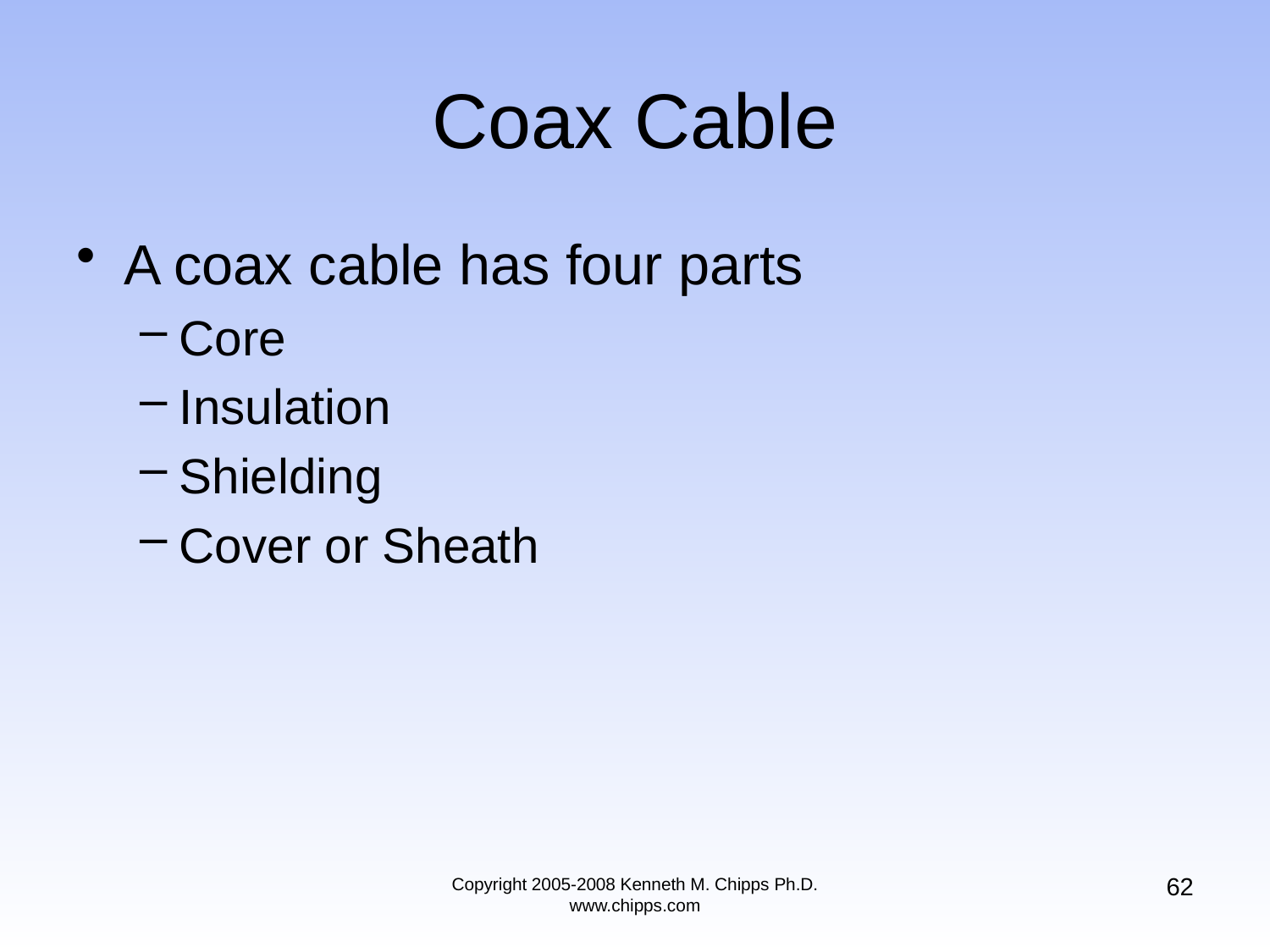

# Coax Cable
A coax cable has four parts
Core
Insulation
Shielding
Cover or Sheath
62
Copyright 2005-2008 Kenneth M. Chipps Ph.D. www.chipps.com